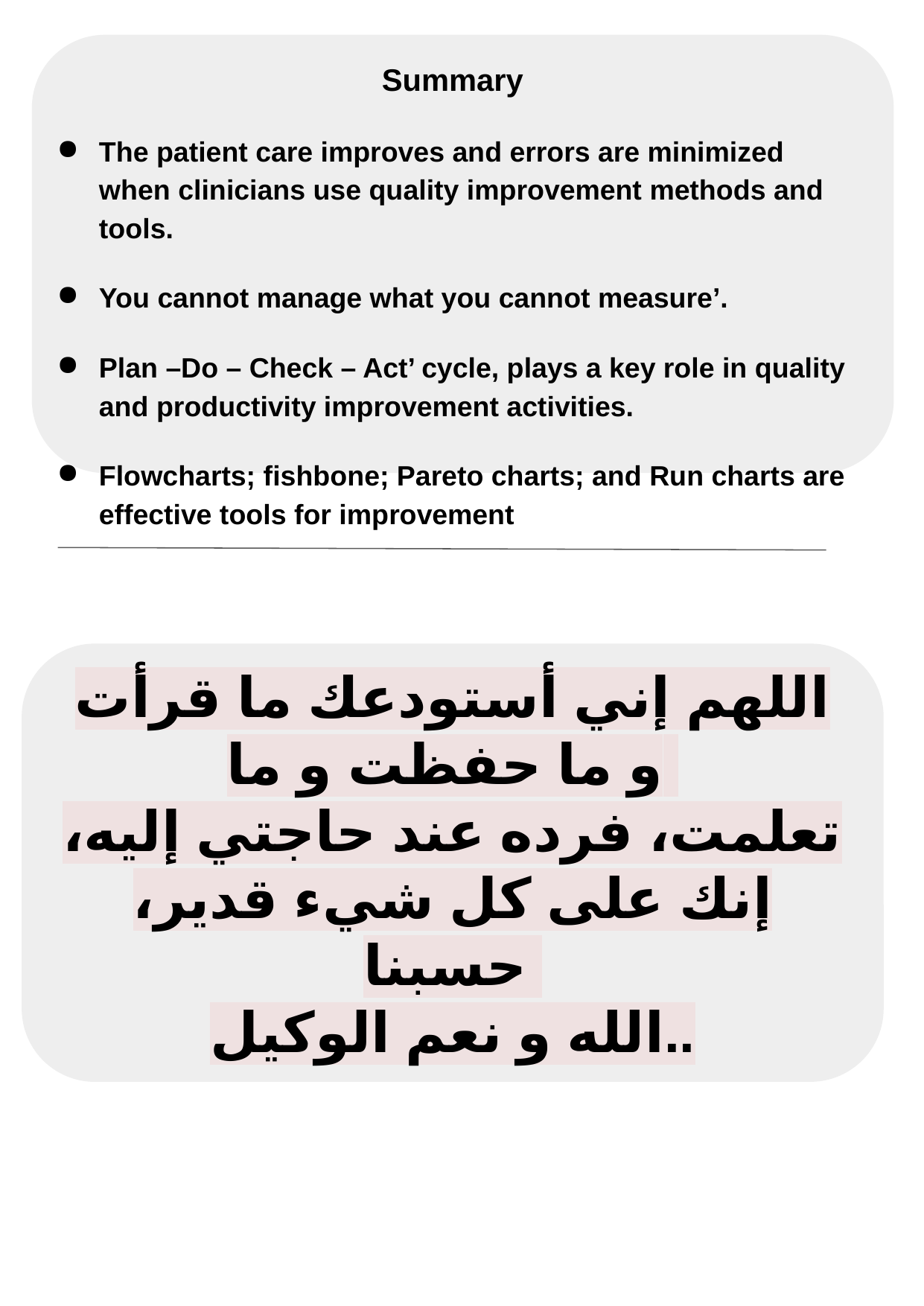

Summary
The patient care improves and errors are minimized when clinicians use quality improvement methods and tools.
You cannot manage what you cannot measure’.
Plan –Do – Check – Act’ cycle, plays a key role in quality and productivity improvement activities.
Flowcharts; fishbone; Pareto charts; and Run charts are effective tools for improvement
اللهم إني أستودعك ما قرأت و ما حفظت و ما
تعلمت، فرده عند حاجتي إليه، إنك على كل شيء قدير، حسبنا
الله و نعم الوكيل..